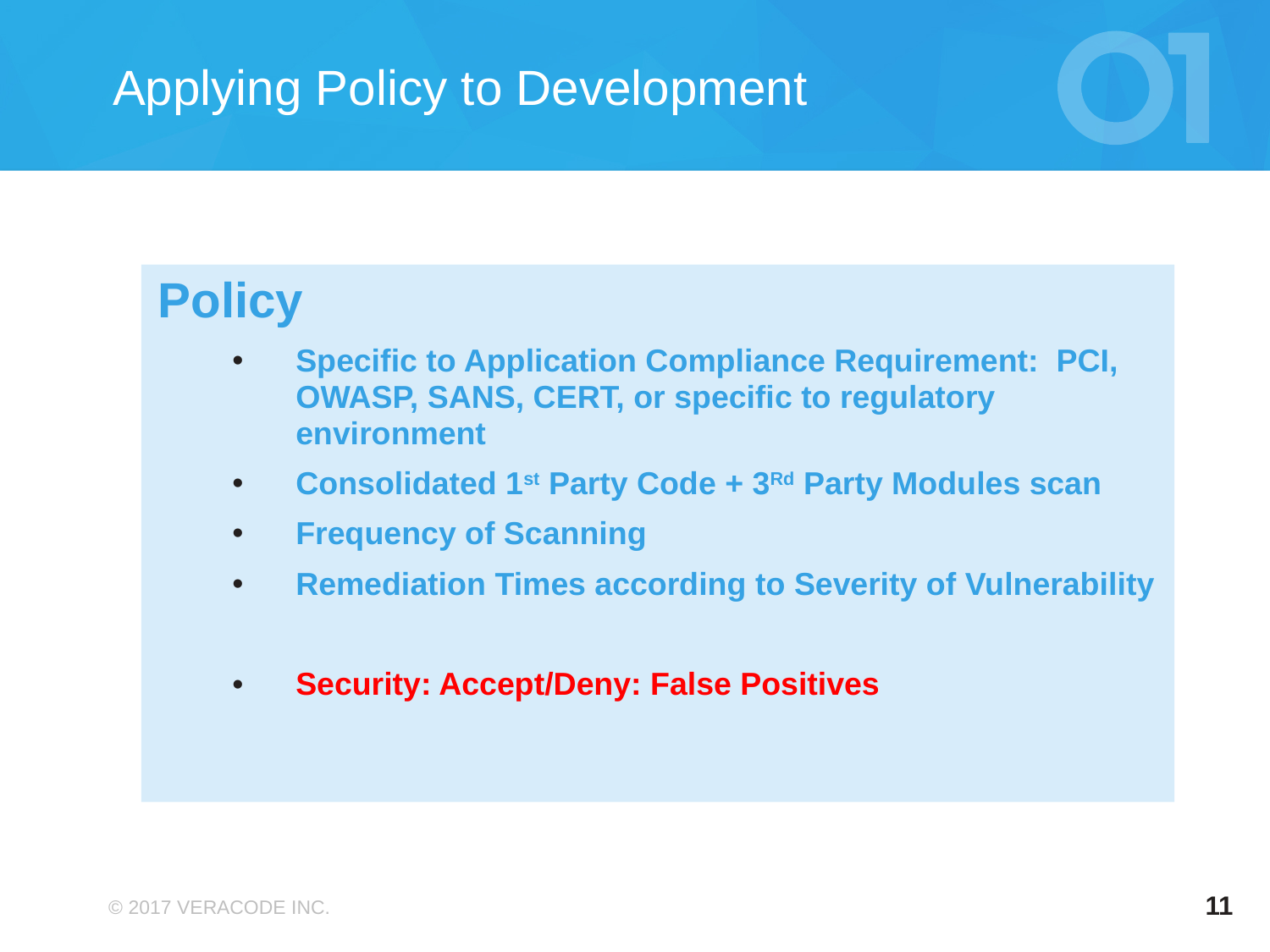

# Applying Policy to Development
Policy
Specific to Application Compliance Requirement:  PCI, OWASP, SANS, CERT, or specific to regulatory environment
Consolidated 1st Party Code + 3Rd Party Modules scan
Frequency of Scanning
Remediation Times according to Severity of Vulnerability

Security: Accept/Deny: False Positives